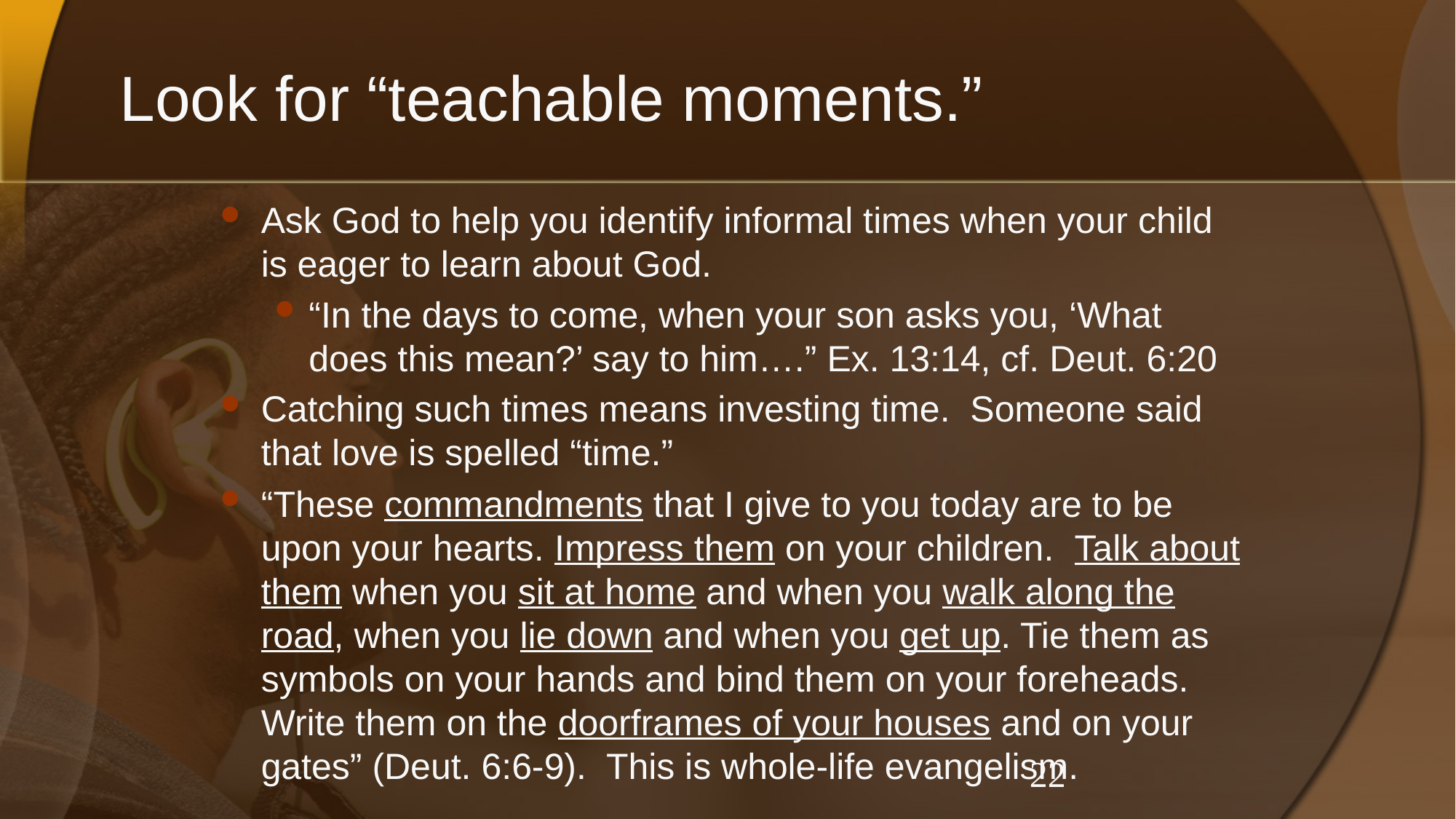

# Look for “teachable moments.”
Ask God to help you identify informal times when your child is eager to learn about God.
“In the days to come, when your son asks you, ‘What does this mean?’ say to him….” Ex. 13:14, cf. Deut. 6:20
Catching such times means investing time.  Someone said that love is spelled “time.”
“These commandments that I give to you today are to be upon your hearts. Impress them on your children.  Talk about them when you sit at home and when you walk along the road, when you lie down and when you get up. Tie them as symbols on your hands and bind them on your foreheads. Write them on the doorframes of your houses and on your gates” (Deut. 6:6-9).  This is whole-life evangelism.
22